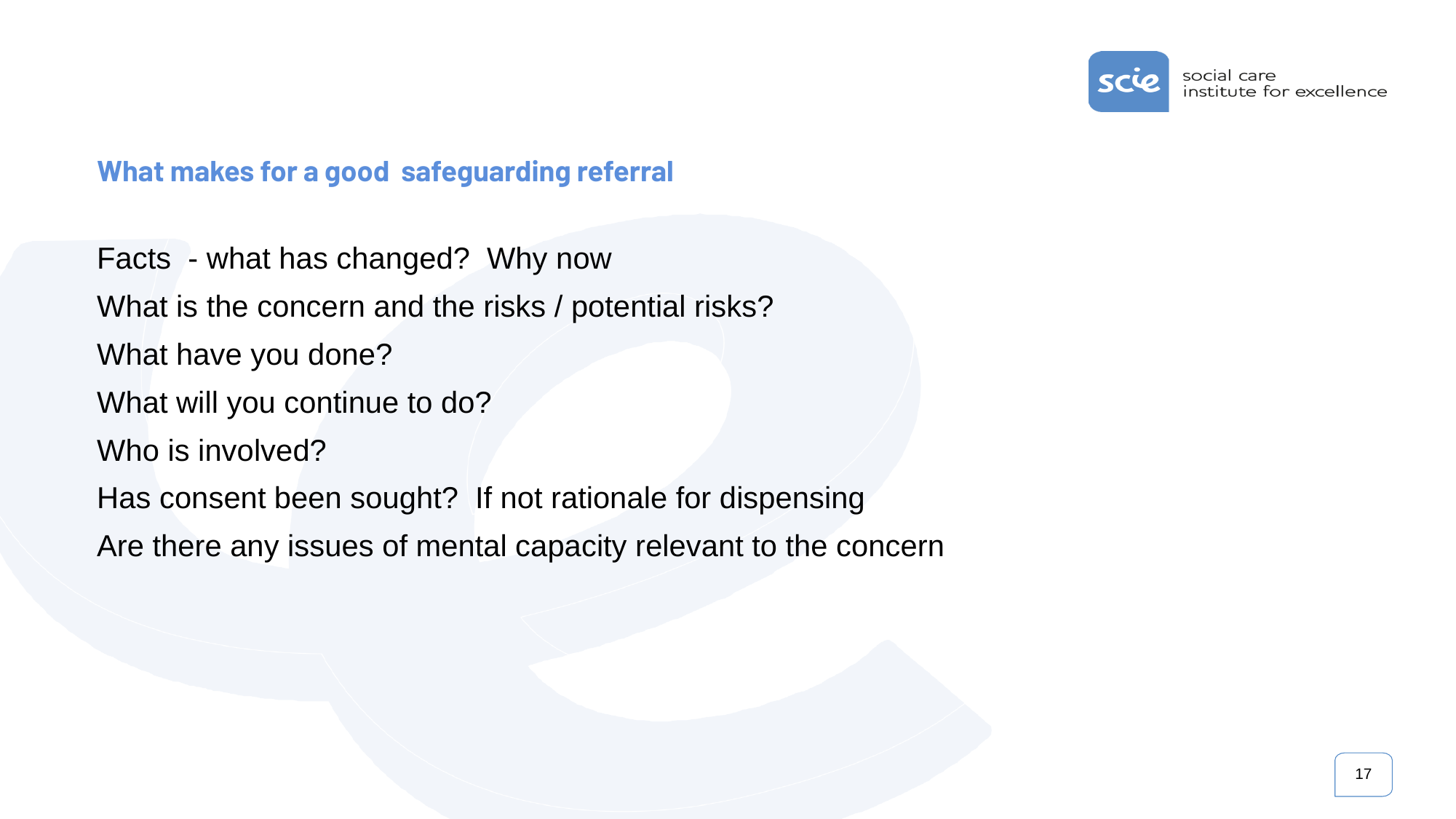

# What makes for a good  safeguarding referral
Facts  - what has changed?  Why now
What is the concern and the risks / potential risks?
What have you done?
What will you continue to do?
Who is involved?
Has consent been sought?  If not rationale for dispensing
Are there any issues of mental capacity relevant to the concern